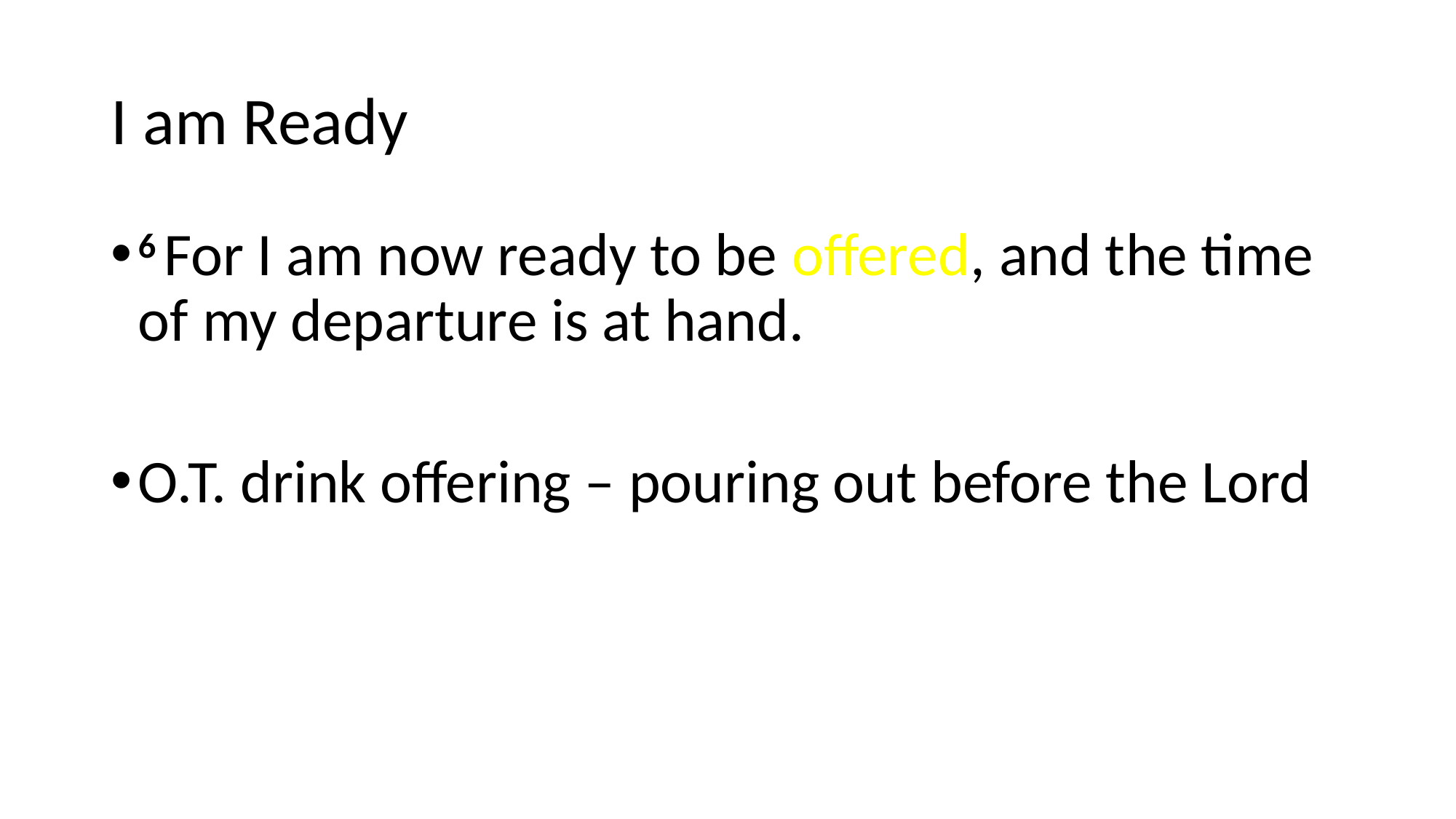

# I am Ready
6 For I am now ready to be offered, and the time of my departure is at hand.

O.T. drink offering – pouring out before the Lord